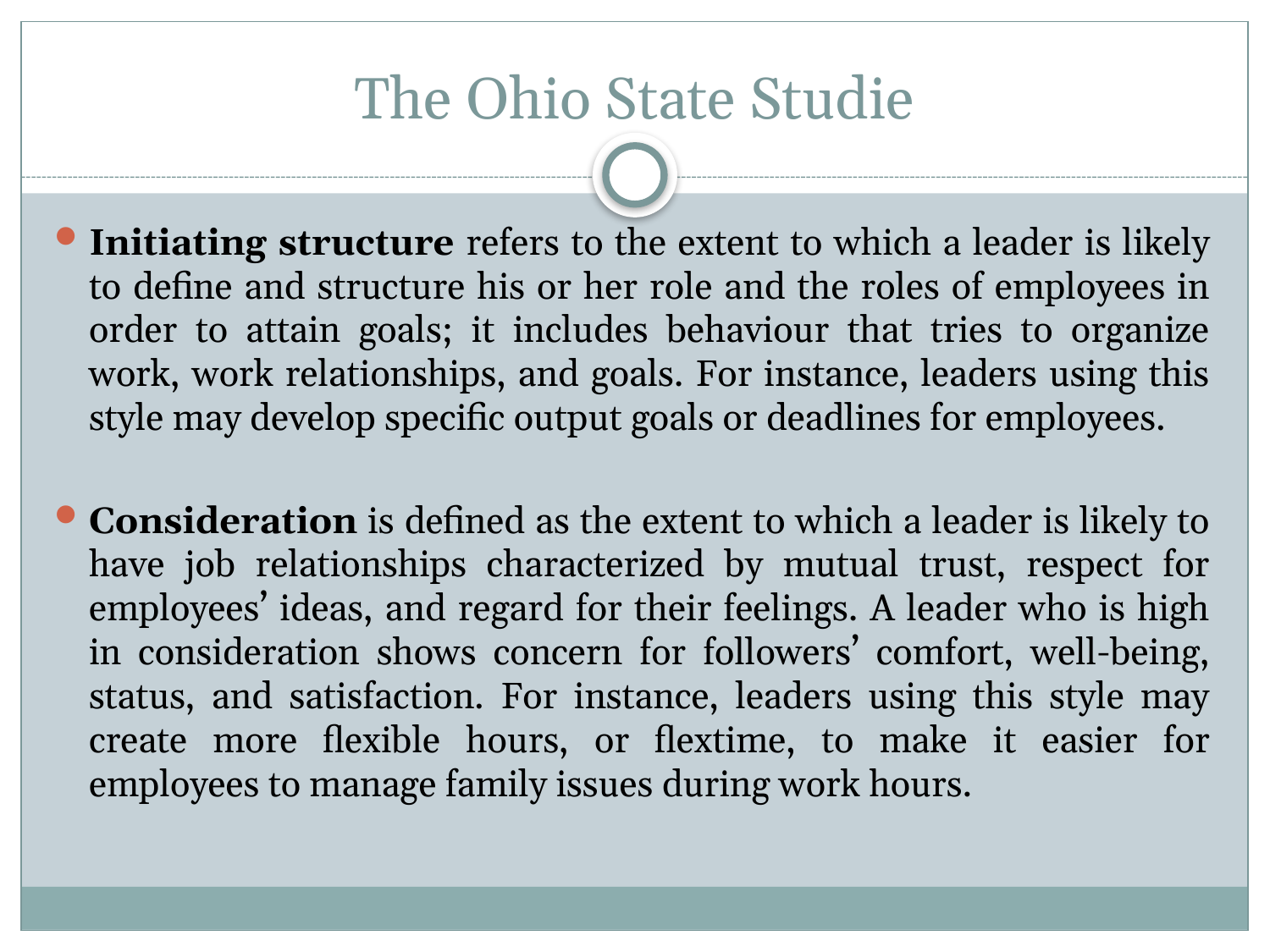

# The Ohio State Studie
Initiating structure refers to the extent to which a leader is likely to define and structure his or her role and the roles of employees in order to attain goals; it includes behaviour that tries to organize work, work relationships, and goals. For instance, leaders using this style may develop specific output goals or deadlines for employees.

Consideration is defined as the extent to which a leader is likely to have job relationships characterized by mutual trust, respect for employees’ ideas, and regard for their feelings. A leader who is high in consideration shows concern for followers’ comfort, well-being, status, and satisfaction. For instance, leaders using this style may create more flexible hours, or flextime, to make it easier for employees to manage family issues during work hours.